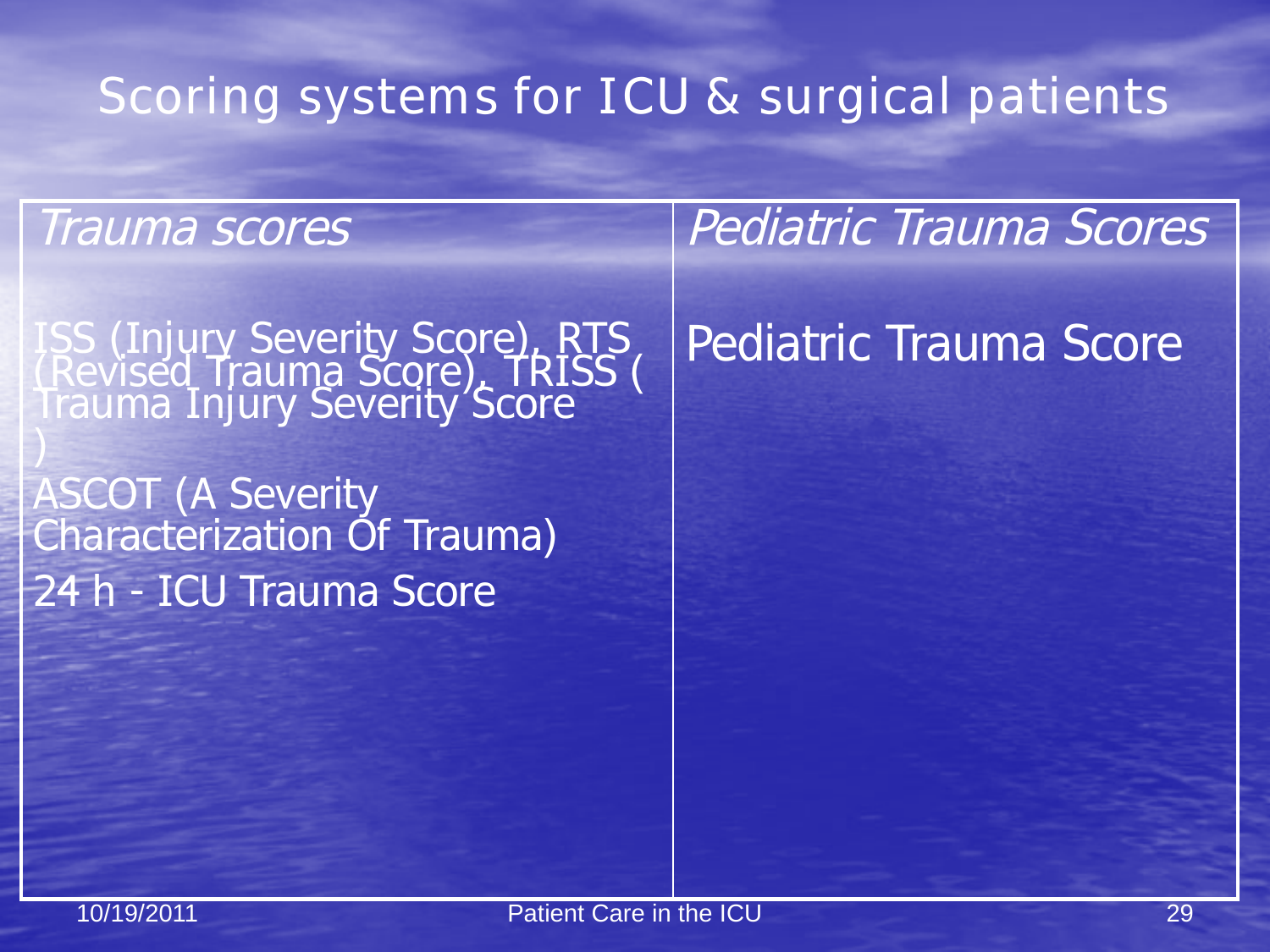

# Scoring systems for ICU & surgical patients
| Trauma scores ISS (Injury Severity Score), RTS (Revised Trauma Score), TRISS (Trauma Injury Severity Score) ASCOT (A Severity Characterization Of Trauma) 24 h - ICU Trauma Score | Pediatric Trauma Scores Pediatric Trauma Score |
| --- | --- |
10/19/2011
Patient Care in the ICU
29